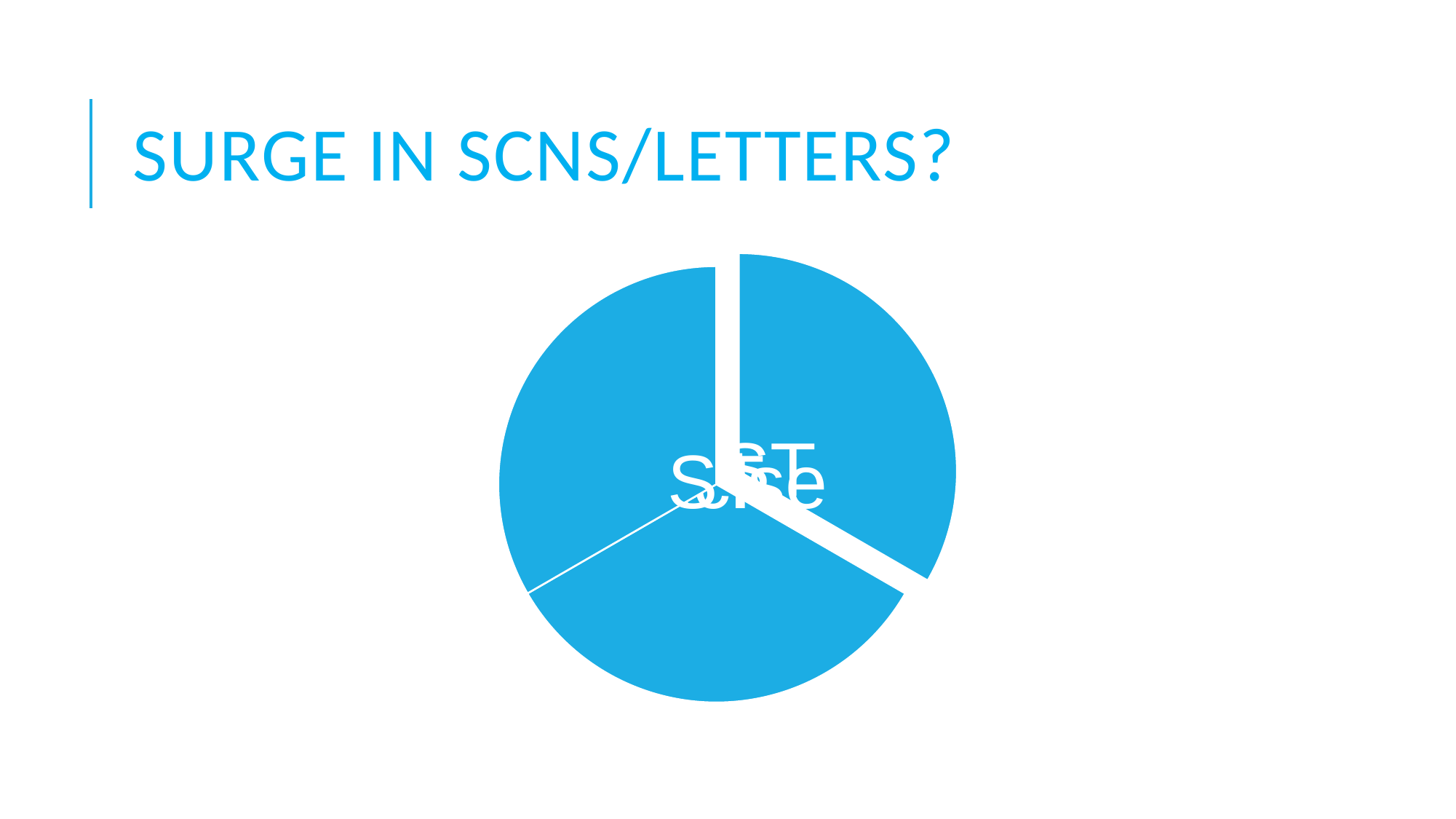

# Surge in SCNs/Letters?
GST
Excise
ST